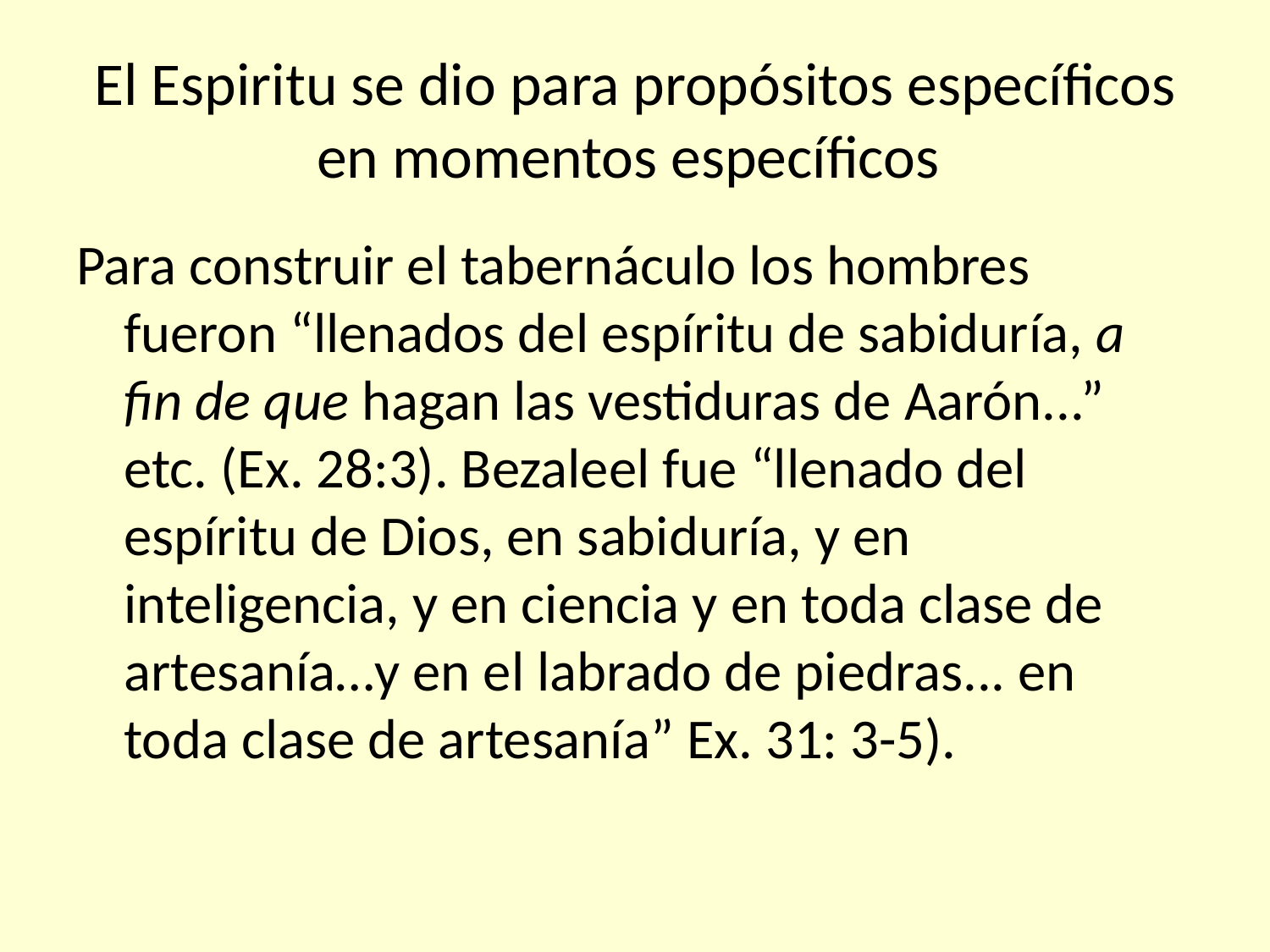

# El Espiritu se dio para propósitos específicos en momentos específicos
Para construir el tabernáculo los hombres fueron “llenados del espíritu de sabiduría, a fin de que hagan las vestiduras de Aarón...” etc. (Ex. 28:3). Bezaleel fue “llenado del  espíritu de Dios, en sabiduría, y en inteligencia, y en ciencia y en toda clase de artesanía…y en el labrado de piedras... en  toda clase de artesanía” Ex. 31: 3-5).